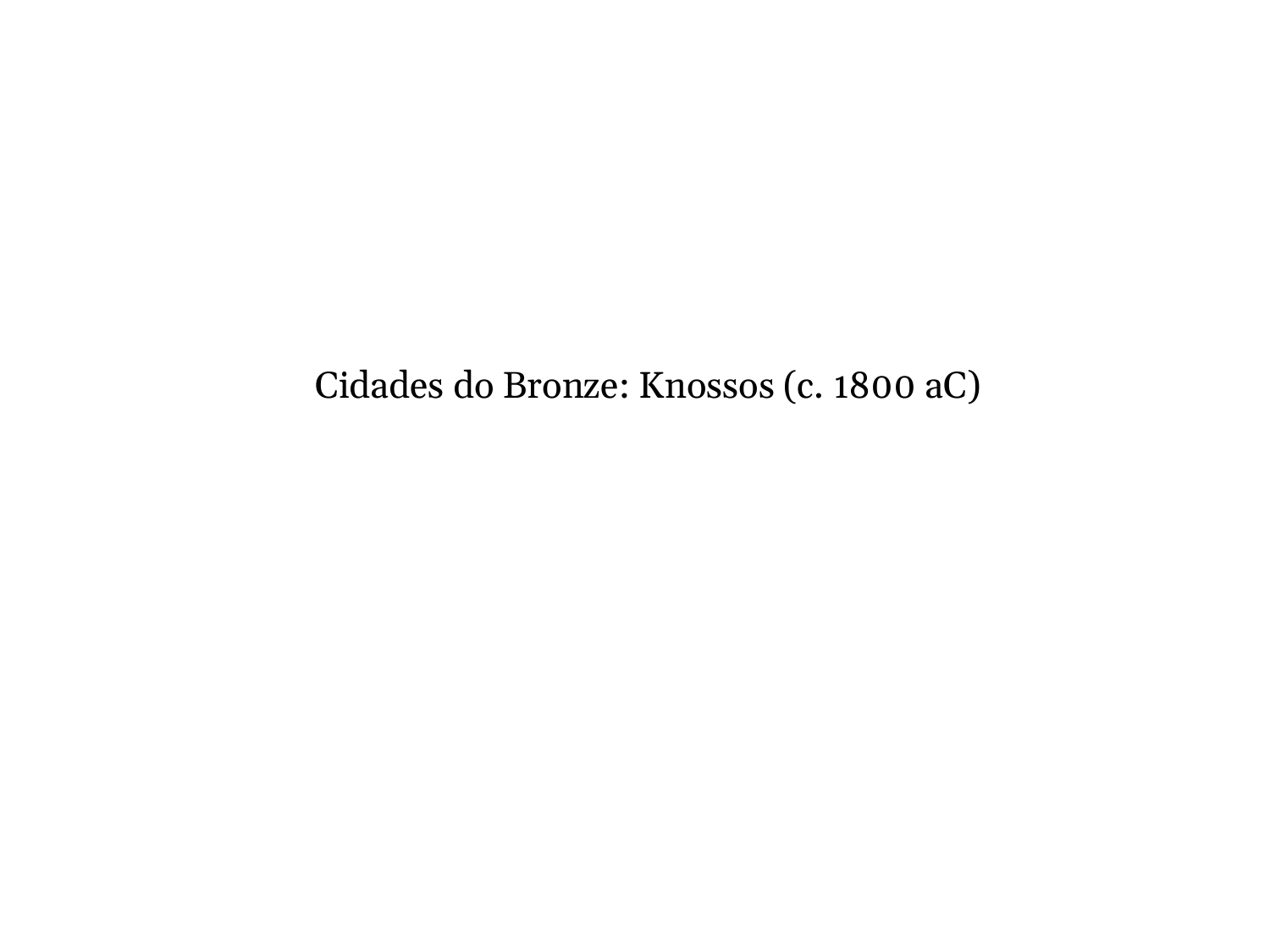

Cidades do Bronze: Knossos (c. 1800 aC)